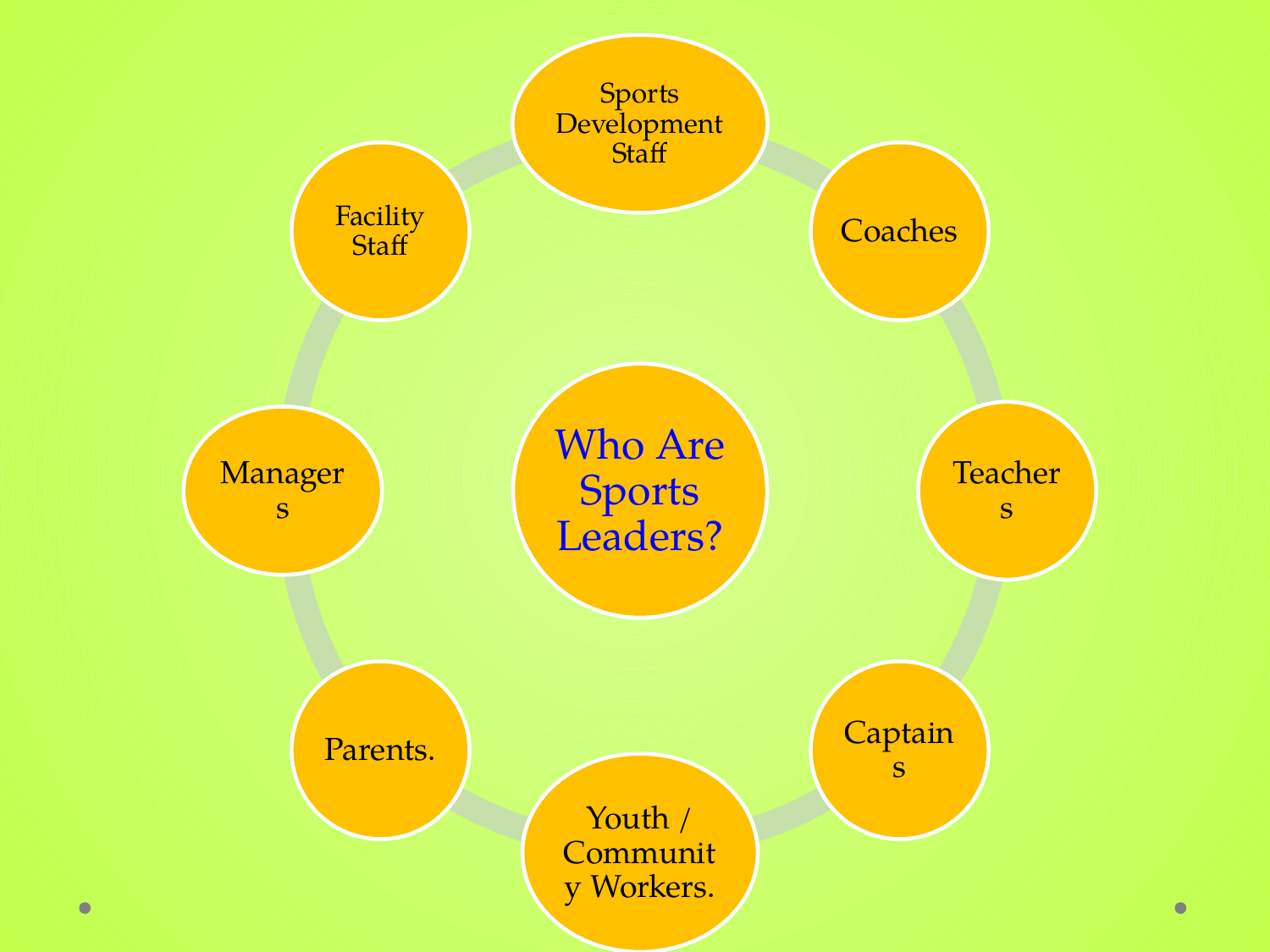

Who Are Sports Leaders?
Sports Development Staff
Coaches
Teachers
Captains
Youth / Community Workers.
Parents.
Managers
Facility Staff